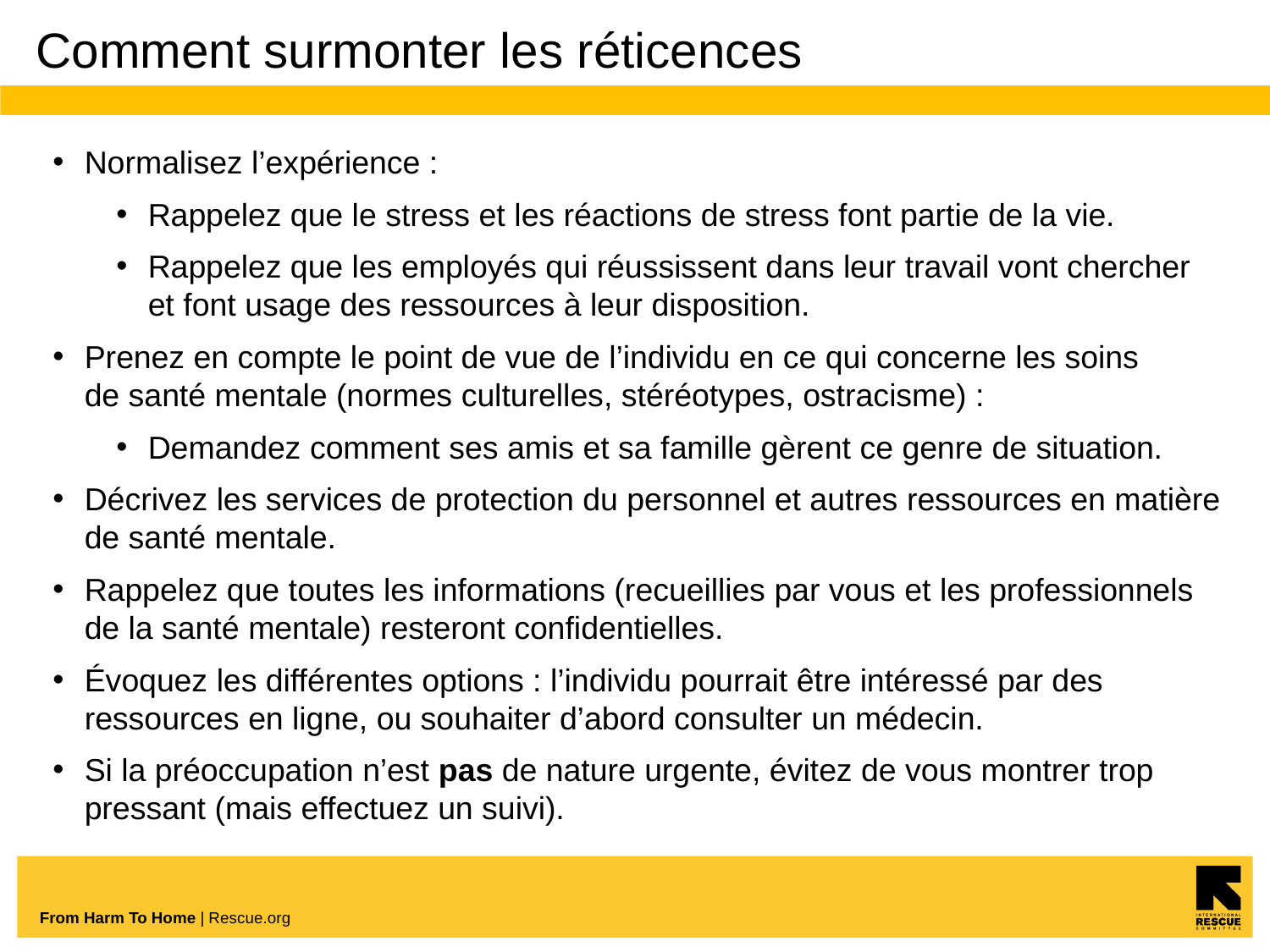

# Comment surmonter les réticences
Normalisez l’expérience :
Rappelez que le stress et les réactions de stress font partie de la vie.
Rappelez que les employés qui réussissent dans leur travail vont chercher
et font usage des ressources à leur disposition.
Prenez en compte le point de vue de l’individu en ce qui concerne les soins
de santé mentale (normes culturelles, stéréotypes, ostracisme) :
Demandez comment ses amis et sa famille gèrent ce genre de situation.
Décrivez les services de protection du personnel et autres ressources en matière de santé mentale.
Rappelez que toutes les informations (recueillies par vous et les professionnels
de la santé mentale) resteront confidentielles.
Évoquez les différentes options : l’individu pourrait être intéressé par des ressources en ligne, ou souhaiter d’abord consulter un médecin.
Si la préoccupation n’est pas de nature urgente, évitez de vous montrer trop pressant (mais effectuez un suivi).